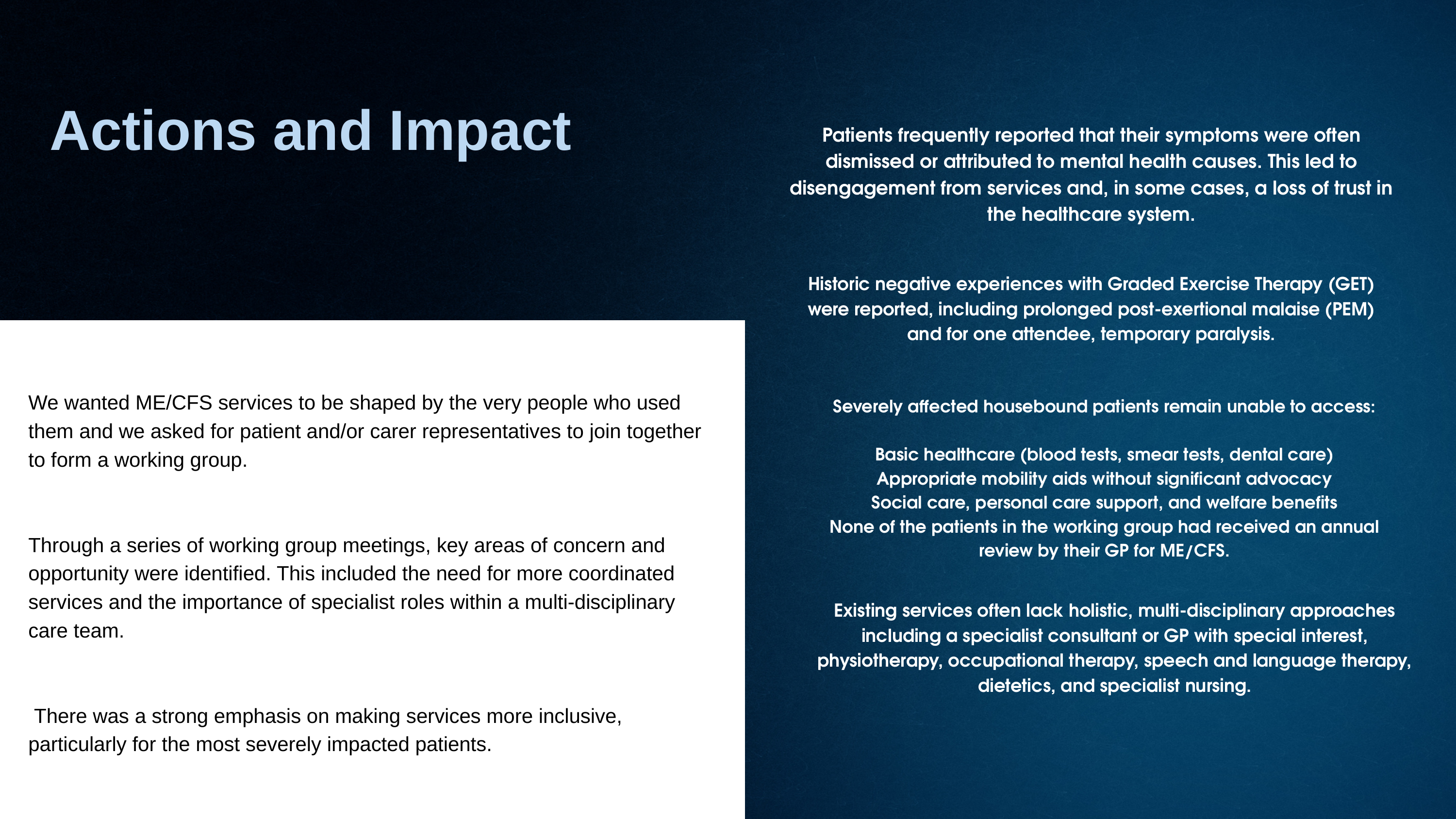

Actions and Impact
Patients frequently reported that their symptoms were often dismissed or attributed to mental health causes. This led to disengagement from services and, in some cases, a loss of trust in the healthcare system.
Historic negative experiences with Graded Exercise Therapy (GET) were reported, including prolonged post-exertional malaise (PEM) and for one attendee, temporary paralysis.

We wanted ME/CFS services to be shaped by the very people who used them and we asked for patient and/or carer representatives to join together to form a working group.

Through a series of working group meetings, key areas of concern and opportunity were identified. This included the need for more coordinated services and the importance of specialist roles within a multi-disciplinary care team.

 There was a strong emphasis on making services more inclusive, particularly for the most severely impacted patients.
Severely affected housebound patients remain unable to access:

Basic healthcare (blood tests, smear tests, dental care)
Appropriate mobility aids without significant advocacy
Social care, personal care support, and welfare benefits
None of the patients in the working group had received an annual review by their GP for ME/CFS.
Existing services often lack holistic, multi-disciplinary approaches including a specialist consultant or GP with special interest, physiotherapy, occupational therapy, speech and language therapy, dietetics, and specialist nursing.